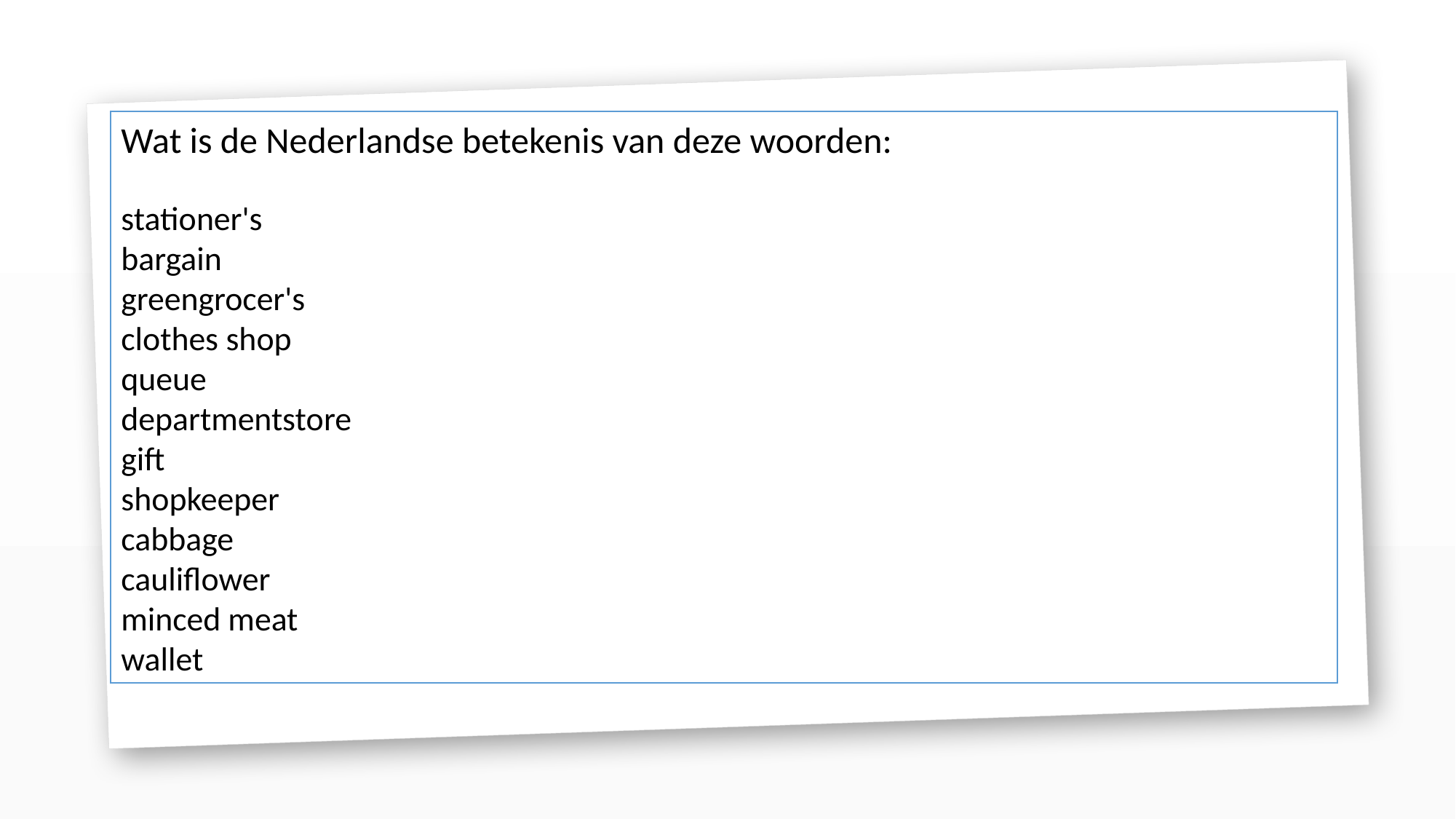

Wat is de Nederlandse betekenis van deze woorden:

stationer's
bargain
greengrocer's
clothes shop
queue
departmentstore
gift
shopkeeper
cabbage
cauliflower
minced meat
wallet